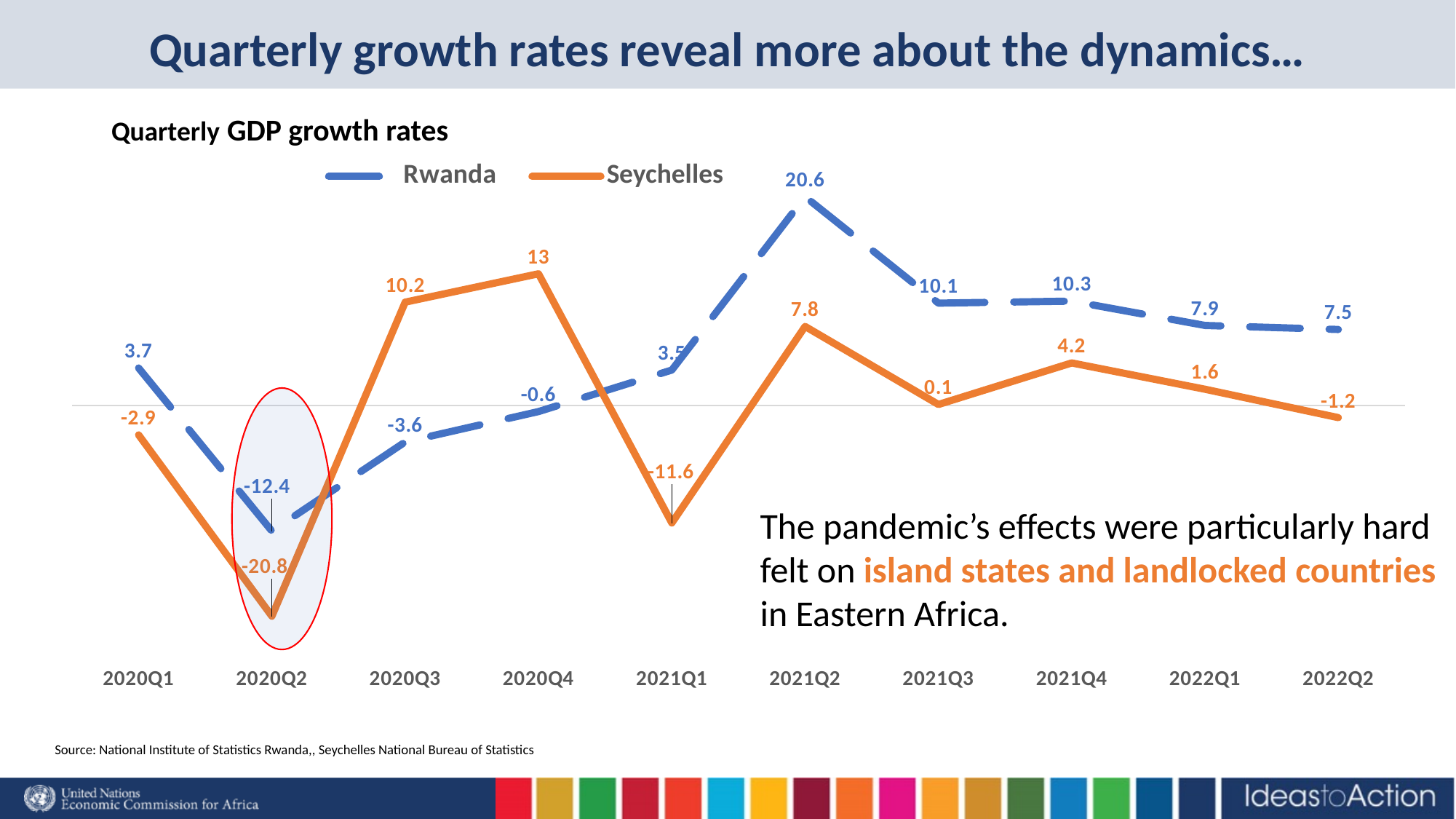

# Quarterly growth rates reveal more about the dynamics…
Quarterly GDP growth rates

### Chart

| Category | Rwanda | Seychelles |
|---|---|---|
| 2020Q1 | 3.7 | -2.9 |
| 2020Q2 | -12.4 | -20.8 |
| 2020Q3 | -3.6 | 10.2 |
| 2020Q4 | -0.6 | 13.0 |
| 2021Q1 | 3.5 | -11.6 |
| 2021Q2 | 20.6 | 7.8 |
| 2021Q3 | 10.1 | 0.1 |
| 2021Q4 | 10.3 | 4.2 |
| 2022Q1 | 7.9 | 1.6 |
| 2022Q2 | 7.5 | -1.2 |
The pandemic’s effects were particularly hard felt on island states and landlocked countries in Eastern Africa.
Source: National Institute of Statistics Rwanda,, Seychelles National Bureau of Statistics